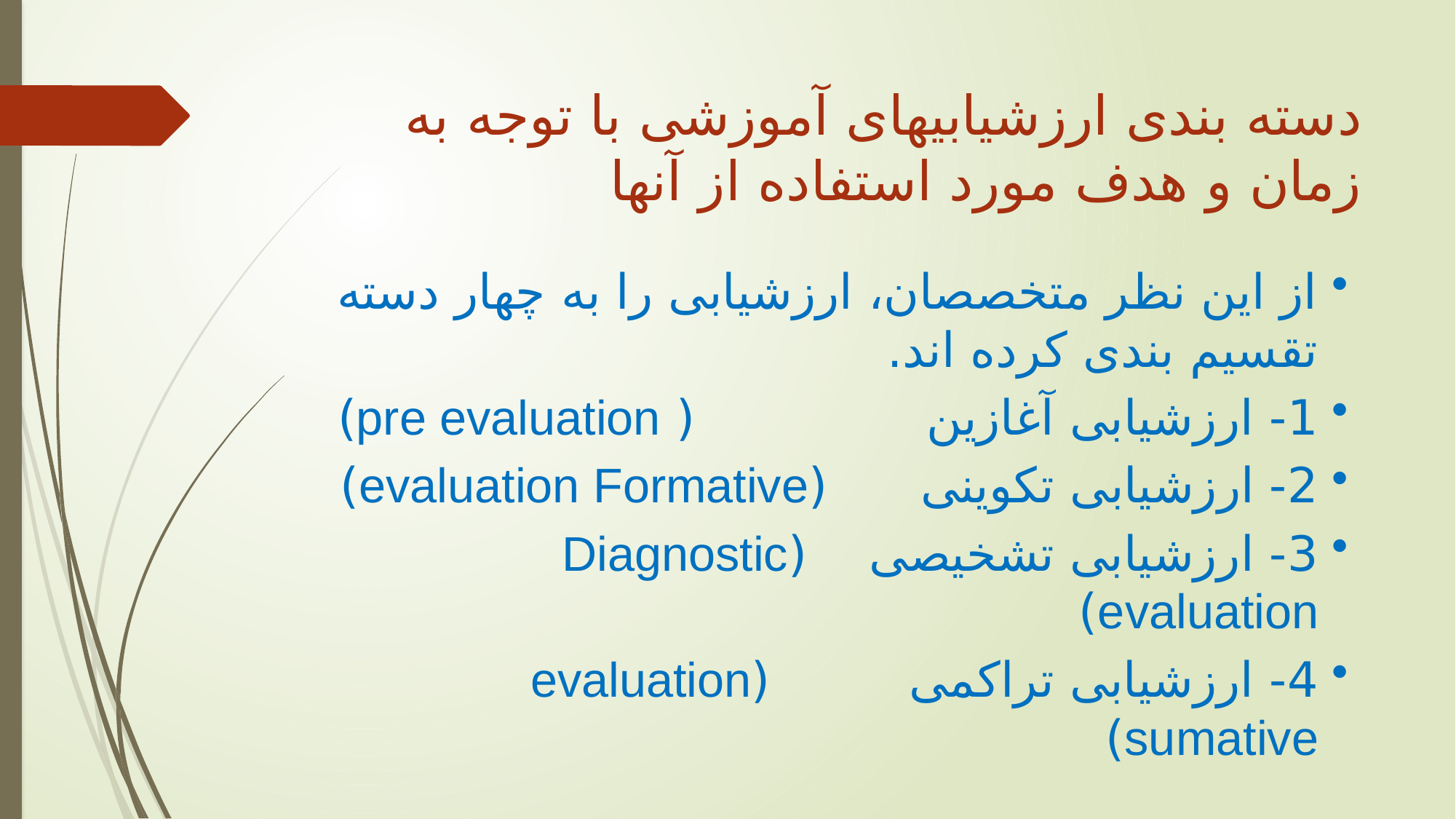

# دسته بندی ارزشیابیهای آموزشی با توجه به زمان و هدف مورد استفاده از آنها
از این نظر متخصصان، ارزشیابی را به چهار دسته تقسیم بندی کرده اند.
1- ارزشیابی آغازین               ( pre evaluation)
2- ارزشیابی تکوینی      (evaluation Formative)
3- ارزشیابی تشخیصی    (Diagnostic evaluation)
4- ارزشیابی تراکمی         (evaluation sumative)